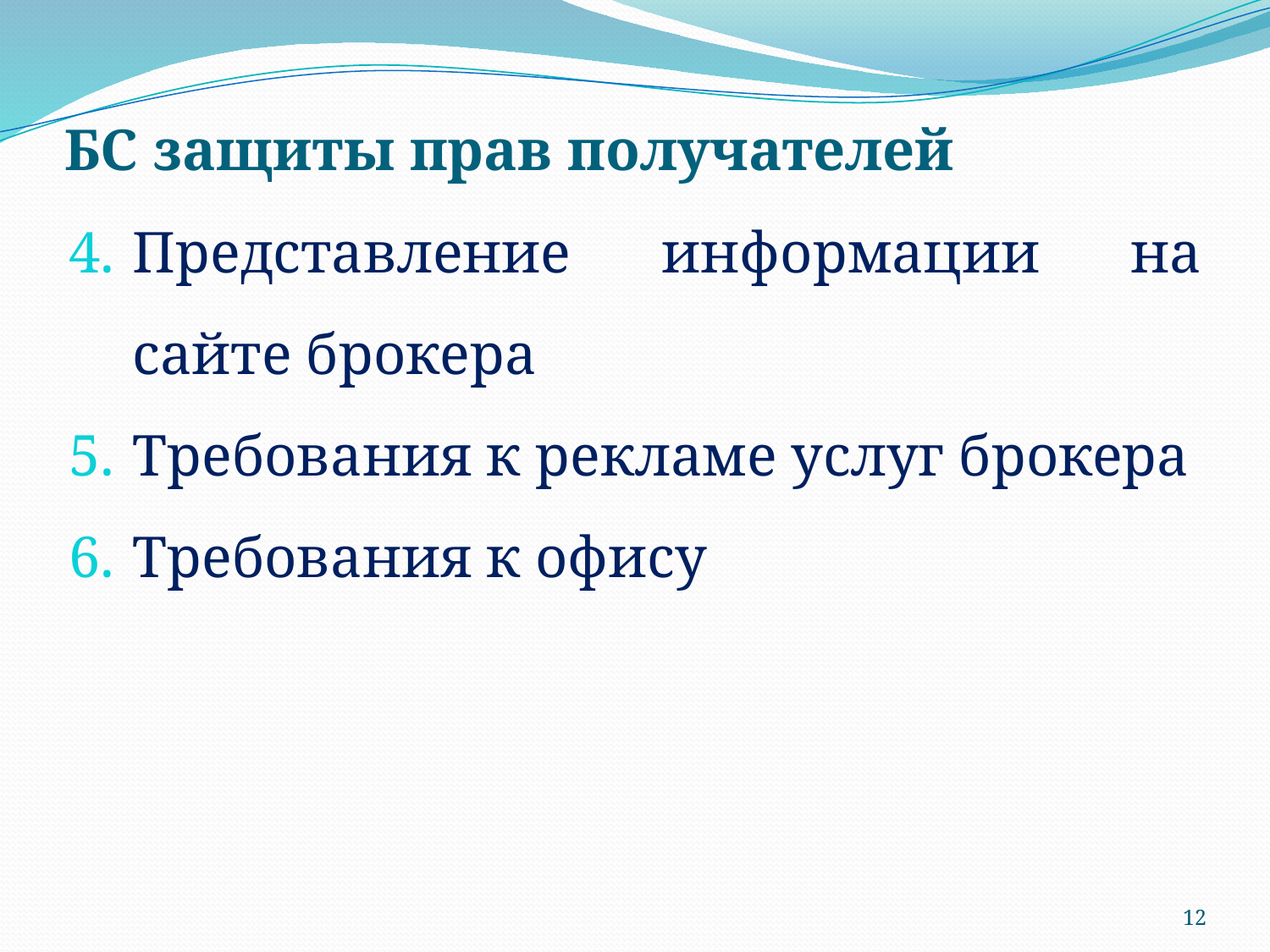

# БС защиты прав получателей
Представление информации на сайте брокера
Требования к рекламе услуг брокера
Требования к офису

12